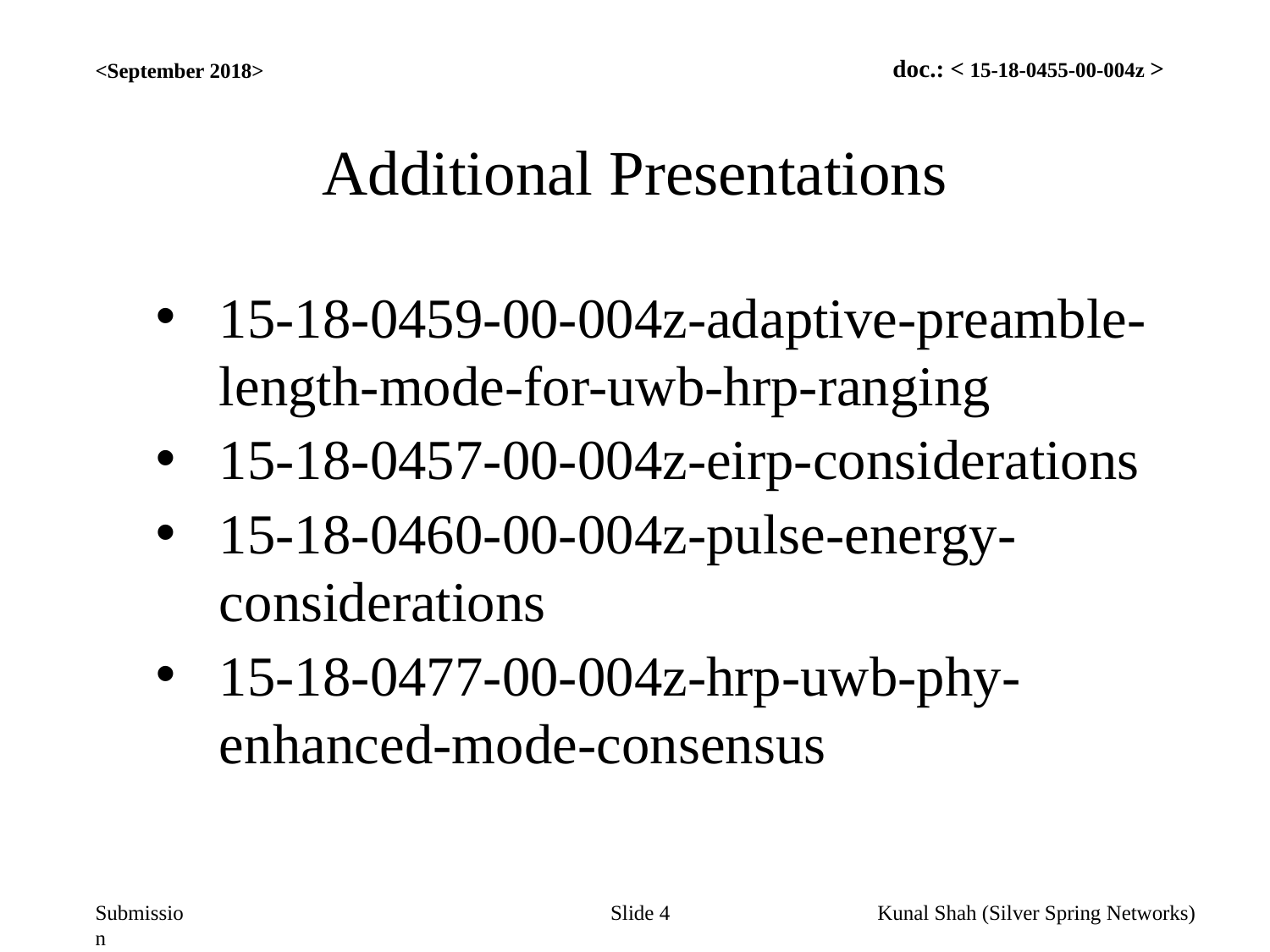

<September 2018>
# Additional Presentations
15-18-0459-00-004z-adaptive-preamble-length-mode-for-uwb-hrp-ranging
15-18-0457-00-004z-eirp-considerations
15-18-0460-00-004z-pulse-energy-considerations
15-18-0477-00-004z-hrp-uwb-phy-enhanced-mode-consensus
Slide 4
Kunal Shah (Silver Spring Networks)